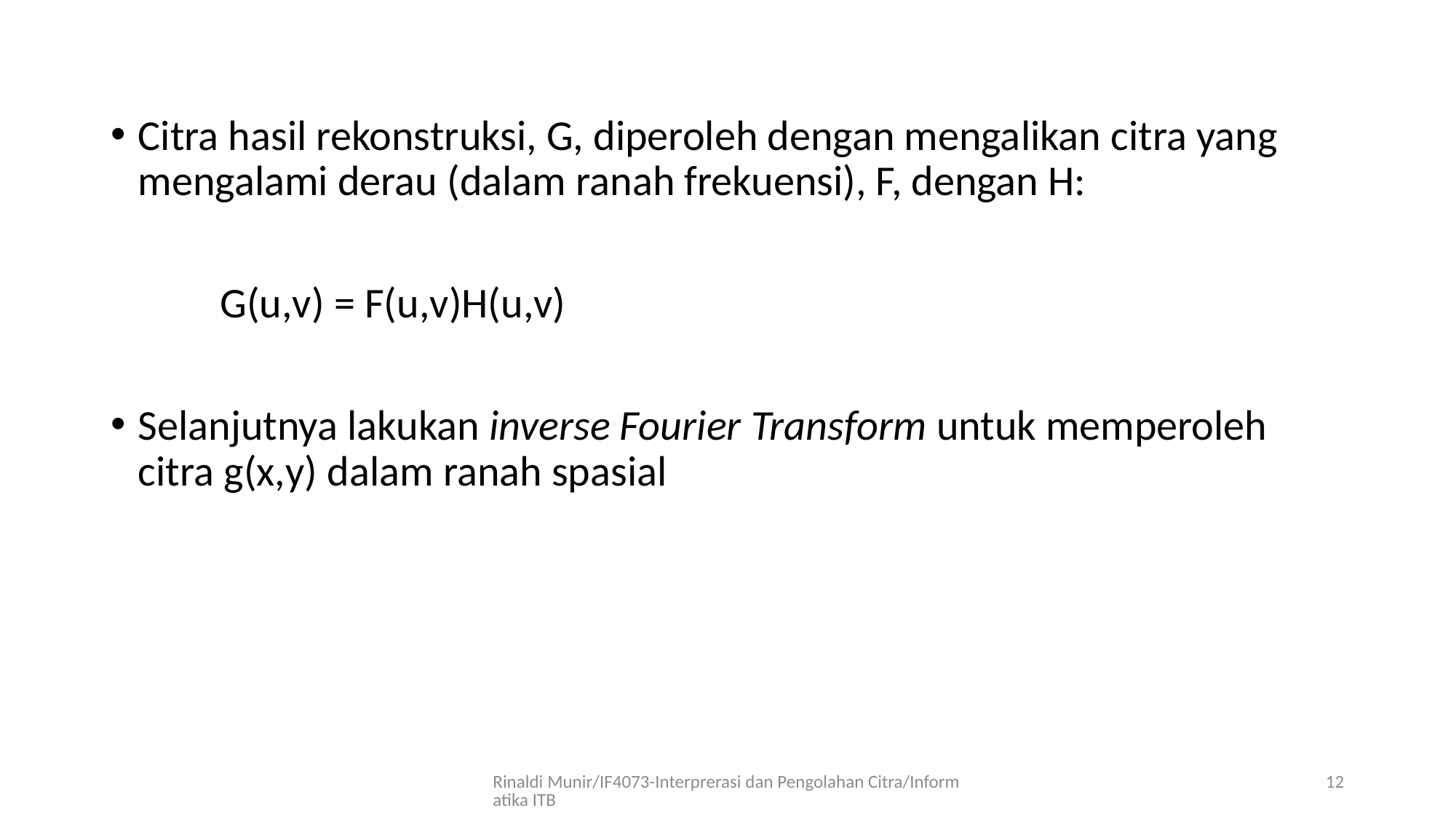

Citra hasil rekonstruksi, G, diperoleh dengan mengalikan citra yang mengalami derau (dalam ranah frekuensi), F, dengan H:

	G(u,v) = F(u,v)H(u,v)

Selanjutnya lakukan inverse Fourier Transform untuk memperoleh citra g(x,y) dalam ranah spasial
Rinaldi Munir/IF4073-Interprerasi dan Pengolahan Citra/Informatika ITB
12